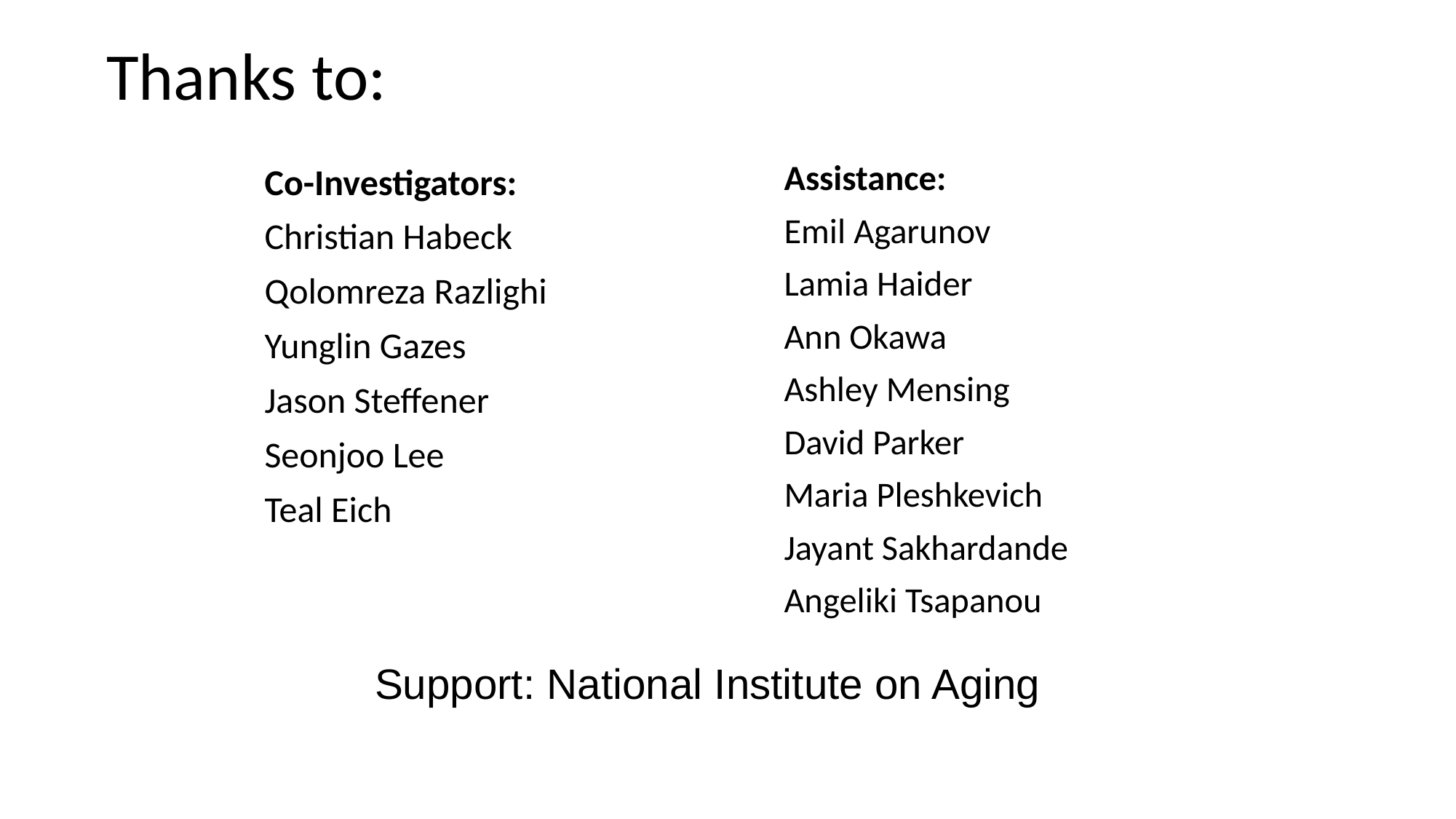

# Thanks to:
Assistance:
Emil Agarunov
Lamia Haider
Ann Okawa
Ashley Mensing
David Parker
Maria Pleshkevich
Jayant Sakhardande
Angeliki Tsapanou
Co-Investigators:
Christian Habeck
Qolomreza Razlighi
Yunglin Gazes
Jason Steffener
Seonjoo Lee
Teal Eich

Support: National Institute on Aging